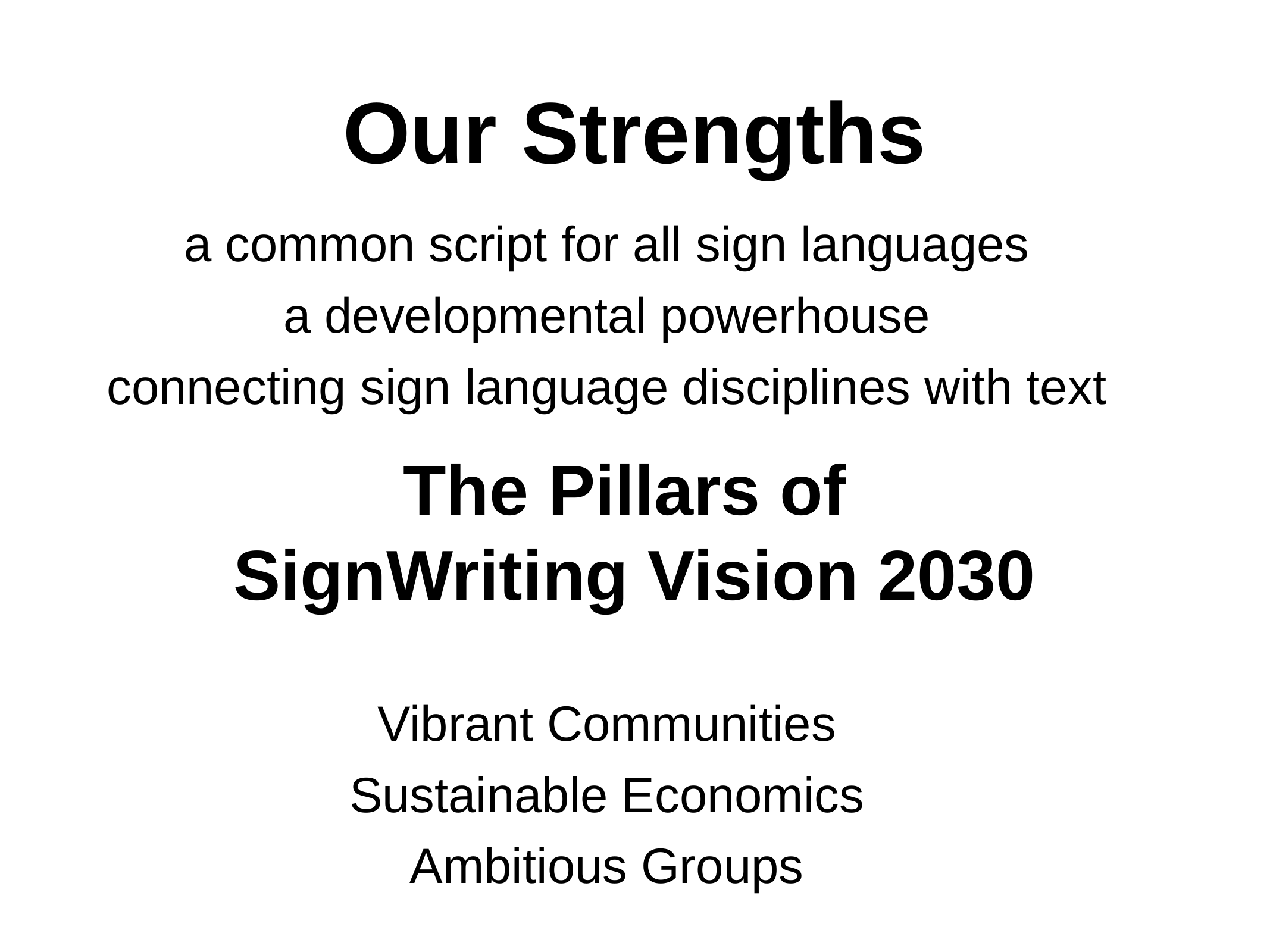

Our Strengths
a common script for all sign languages
a developmental powerhouse
connecting sign language disciplines with text
The Pillars of
SignWriting Vision 2030
Vibrant Communities
Sustainable Economics
Ambitious Groups